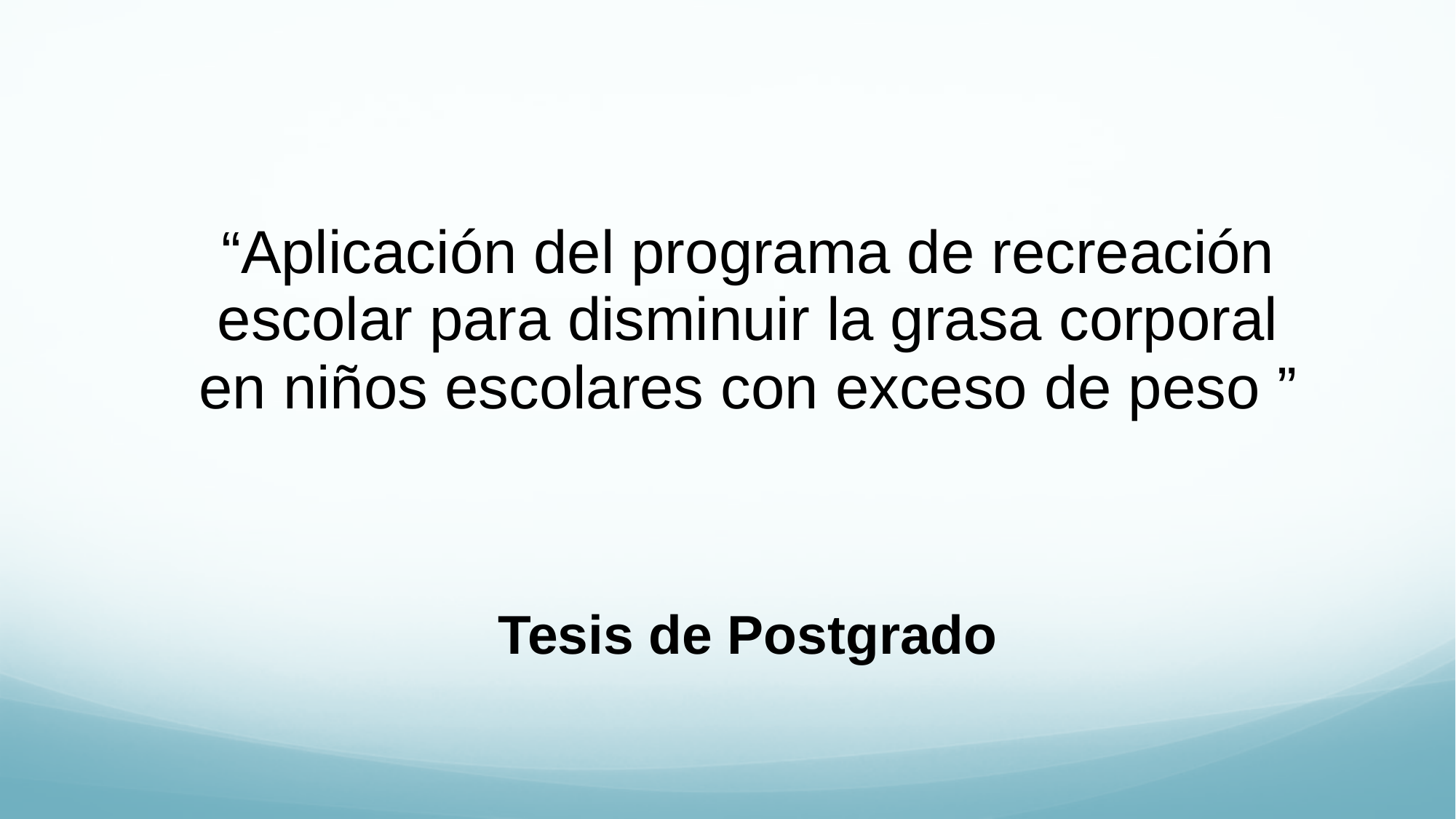

“Aplicación del programa de recreación escolar para disminuir la grasa corporal en niños escolares con exceso de peso ”

Tesis de Postgrado